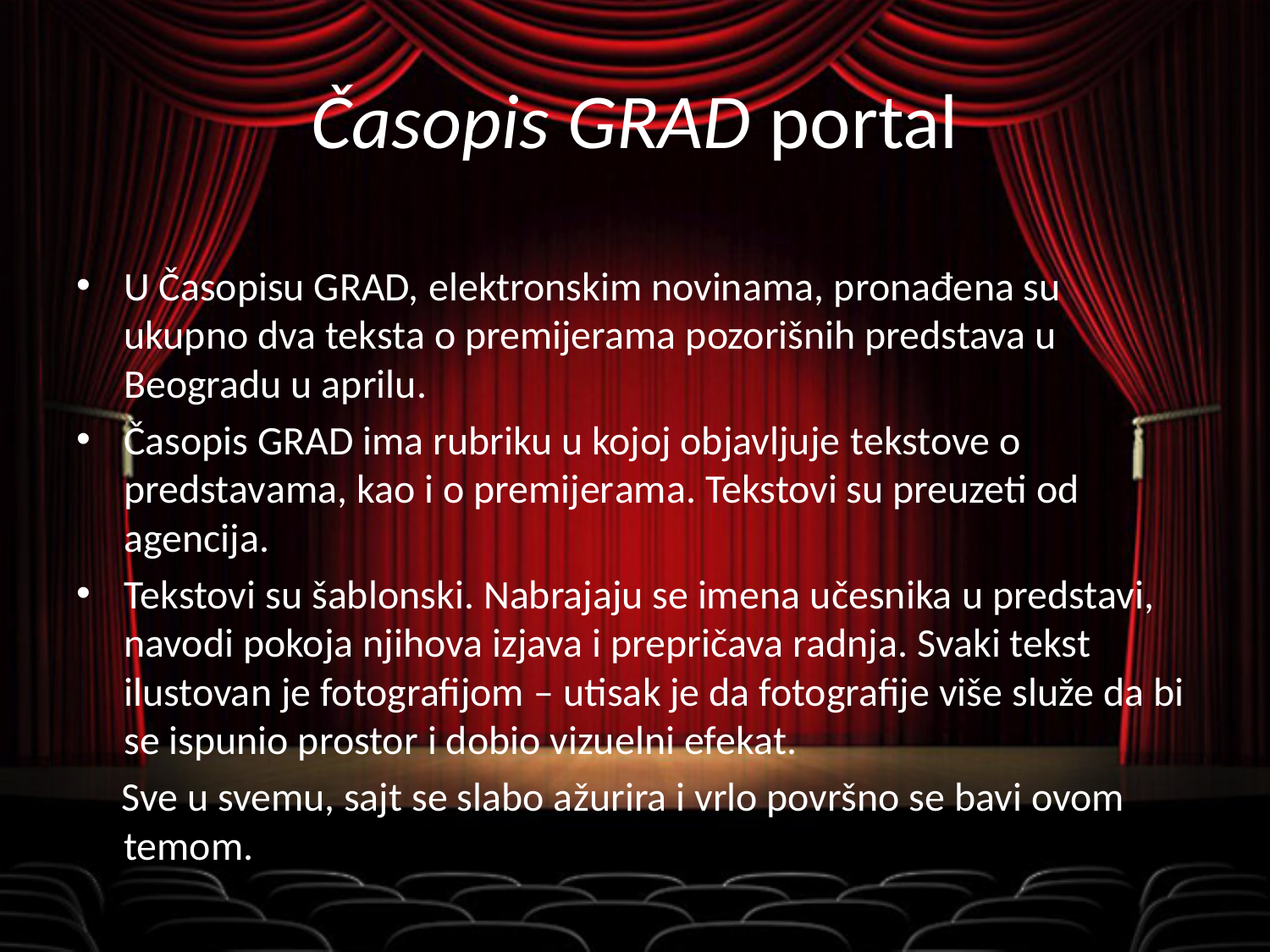

# Časopis GRAD portal
U Časopisu GRAD, elektronskim novinama, pronađena su  ukupno dva teksta o premijerama pozorišnih predstava u Beogradu u aprilu.
Časopis GRAD ima rubriku u kojoj objavljuje tekstove o predstavama, kao i o premijerama. Tekstovi su preuzeti od agencija.
Tekstovi su šablonski. Nabrajaju se imena učesnika u predstavi, navodi pokoja njihova izjava i prepričava radnja. Svaki tekst ilustovan je fotografijom – utisak je da fotografije više služe da bi se ispunio prostor i dobio vizuelni efekat.
     Sve u svemu, sajt se slabo ažurira i vrlo površno se bavi ovom temom.